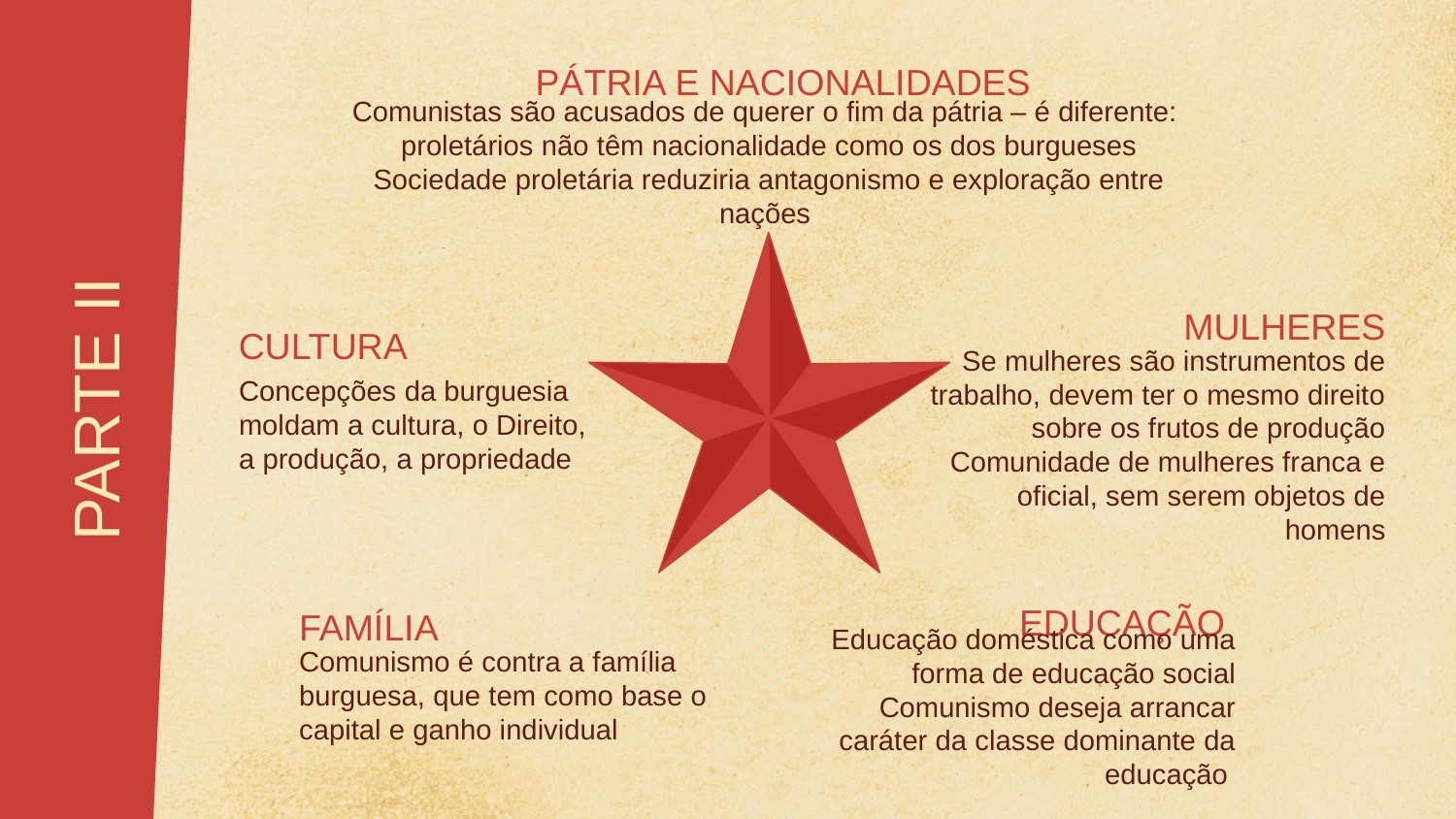

PÁTRIA E NACIONALIDADES
Comunistas são acusados de querer o fim da pátria – é diferente:  proletários não têm nacionalidade como os dos burgueses
Sociedade proletária reduziria antagonismo e exploração entre nações

MULHERES
Se mulheres são instrumentos de trabalho, devem ter o mesmo direito sobre os frutos de produção
Comunidade de mulheres franca e oficial, sem serem objetos de homens
CULTURA
Concepções da burguesia moldam a cultura, o Direito, a produção, a propriedade
# PARTE II
EDUCAÇÃO
Educação doméstica como uma forma de educação social
Comunismo deseja arrancar caráter da classe dominante da educação
FAMÍLIA
Comunismo é contra a família burguesa, que tem como base o capital e ganho individual